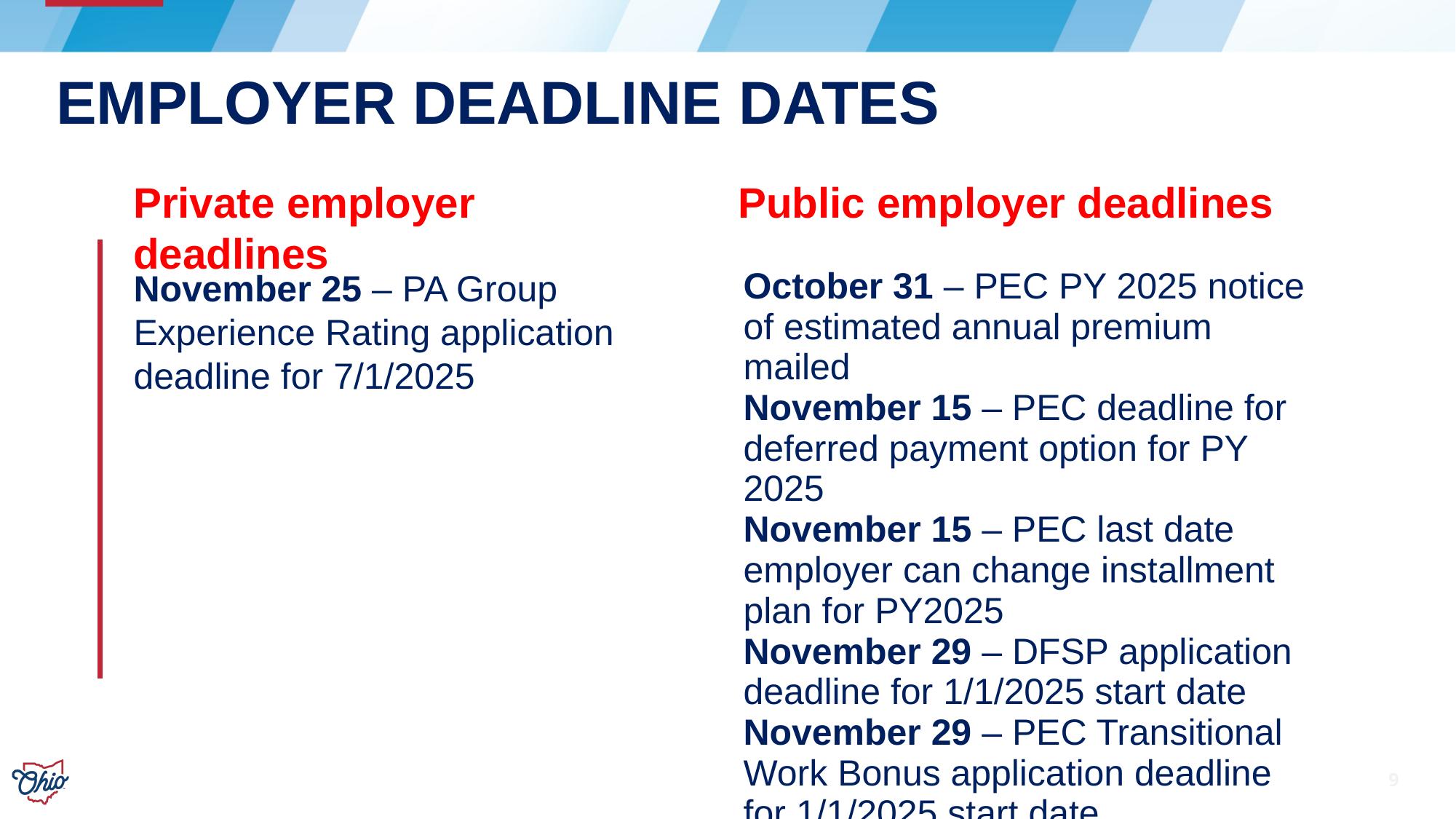

# Employer Deadline Dates
Private employer deadlines
Public employer deadlines
November 25 – PA Group Experience Rating application deadline for 7/1/2025
| October 31 – PEC PY 2025 notice of estimated annual premium mailed November 15 – PEC deadline for deferred payment option for PY 2025 November 15 – PEC last date employer can change installment plan for PY2025 November 29 – DFSP application deadline for 1/1/2025 start date November 29 – PEC Transitional Work Bonus application deadline for 1/1/2025 start date. |
| --- |
9